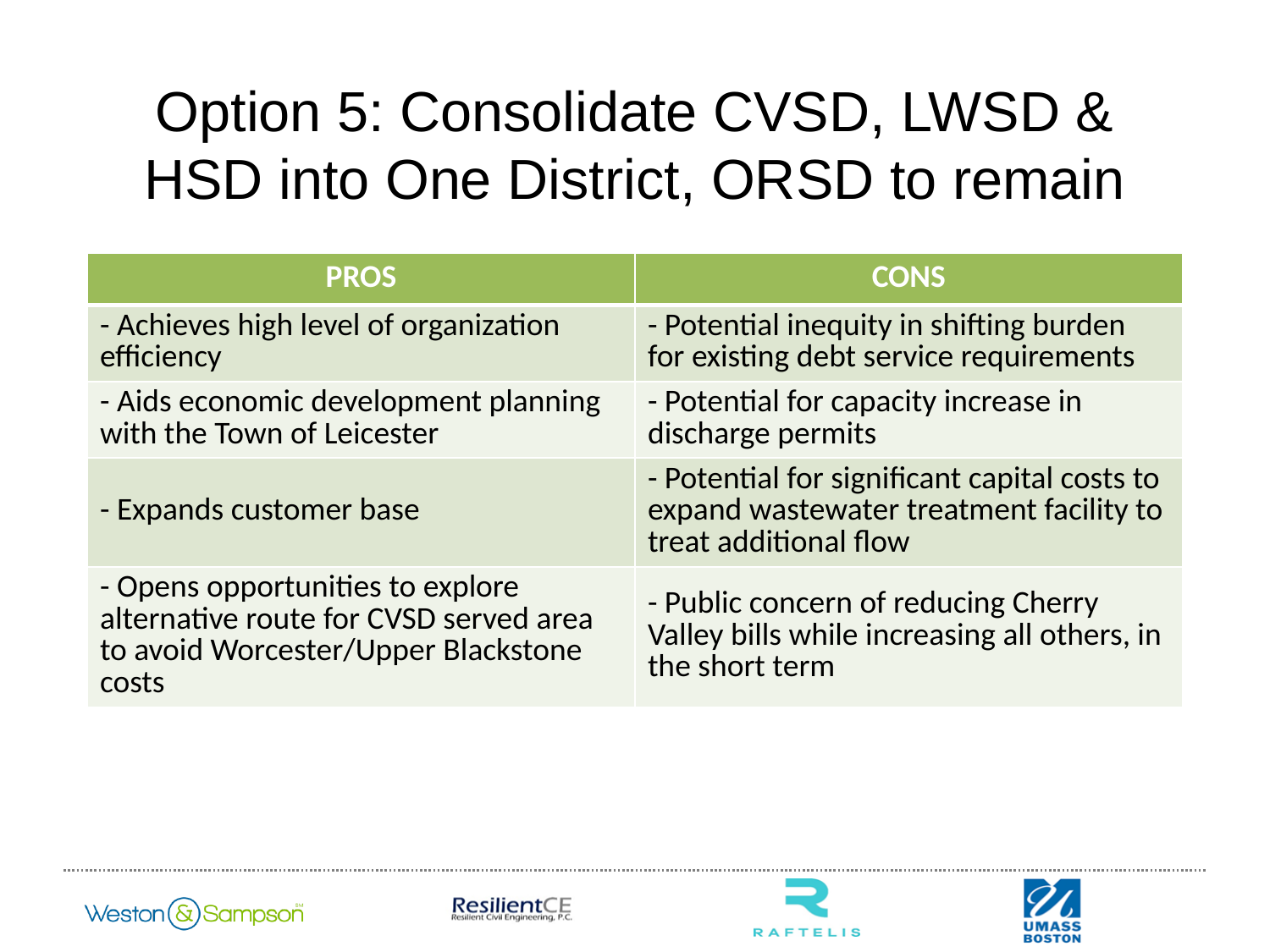

# Option 5: Consolidate CVSD, LWSD & HSD into One District, ORSD to remain
| PROS | CONS |
| --- | --- |
| - Achieves high level of organization efficiency | - Potential inequity in shifting burden for existing debt service requirements |
| - Aids economic development planning with the Town of Leicester | - Potential for capacity increase in discharge permits |
| - Expands customer base | - Potential for significant capital costs to expand wastewater treatment facility to treat additional flow |
| - Opens opportunities to explore alternative route for CVSD served area to avoid Worcester/Upper Blackstone costs | - Public concern of reducing Cherry Valley bills while increasing all others, in the short term |